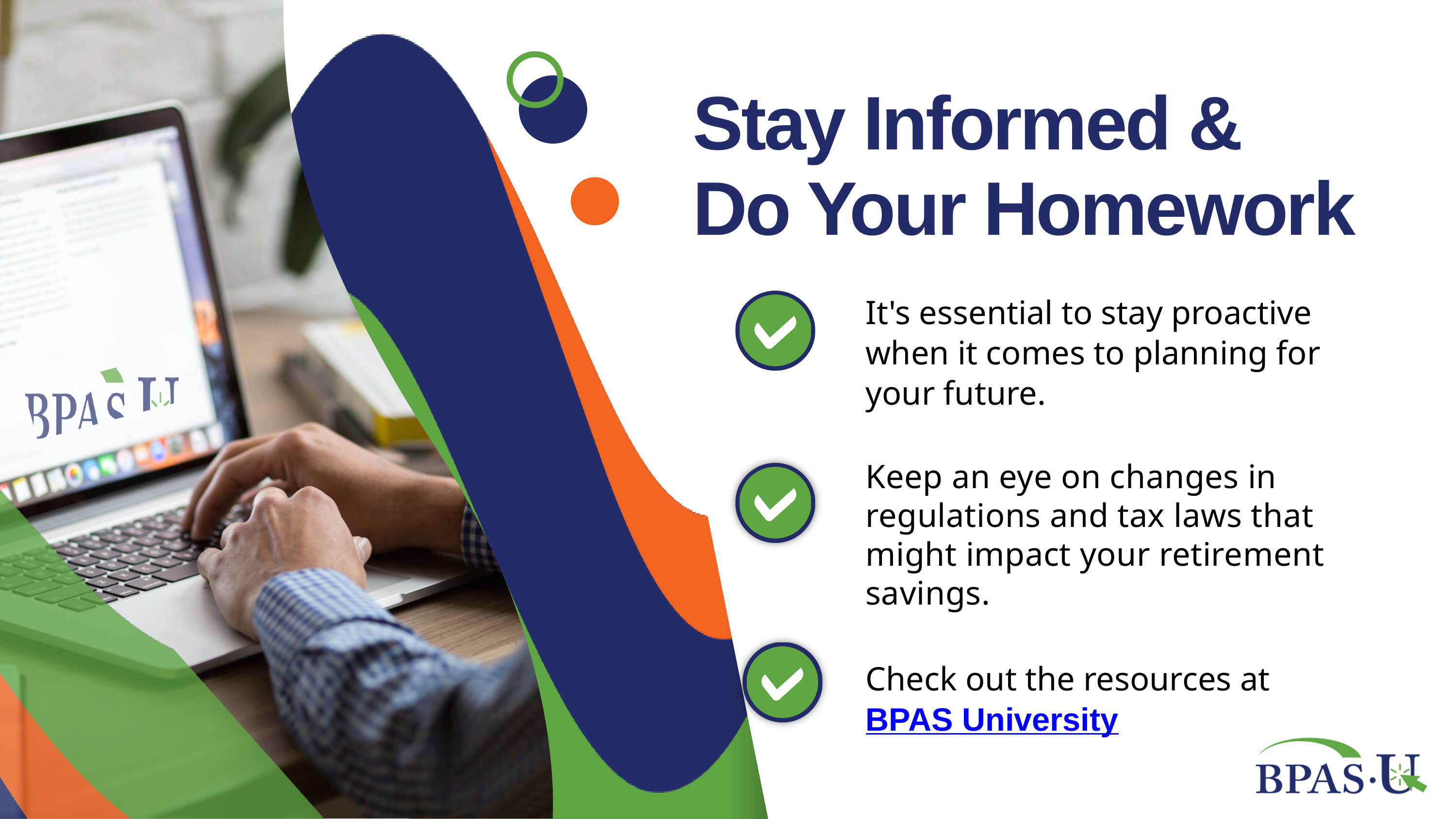

Stay Informed &
Do Your Homework

It's essential to stay proactive when it comes to planning for your future.

Keep an eye on changes in regulations and tax laws that might impact your retirement savings.

Check out the resources at BPAS University